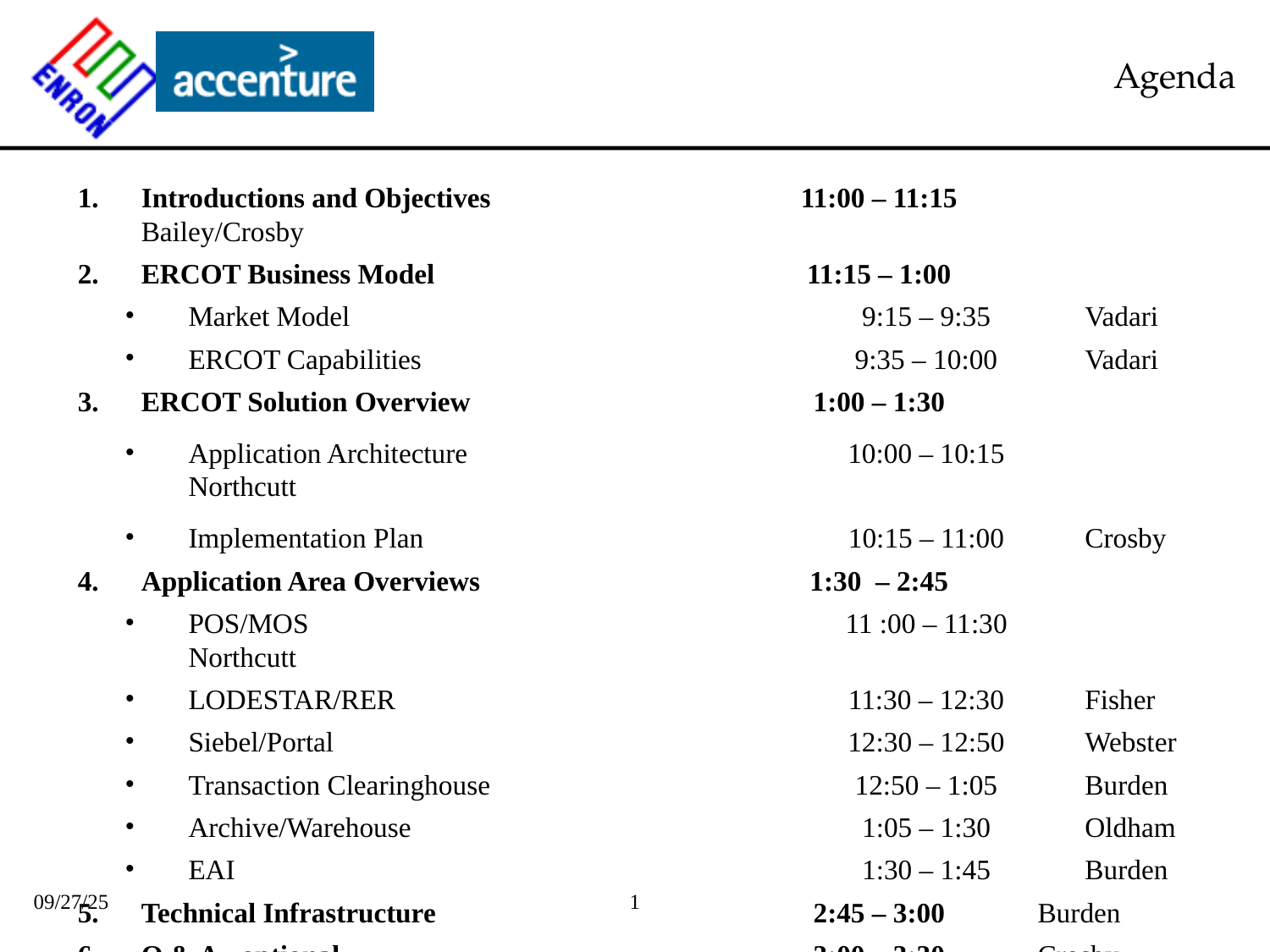

# Agenda
Introductions and Objectives	11:00 – 11:15	Bailey/Crosby
ERCOT Business Model	11:15 – 1:00
Market Model	9:15 – 9:35	Vadari
ERCOT Capabilities	9:35 – 10:00	Vadari
ERCOT Solution Overview	1:00 – 1:30
Application Architecture	10:00 – 10:15	Northcutt
Implementation Plan	10:15 – 11:00	Crosby
Application Area Overviews	1:30  – 2:45
POS/MOS	11 :00 – 11:30	Northcutt
LODESTAR/RER	11:30 – 12:30	Fisher
Siebel/Portal	12:30 – 12:50	Webster
Transaction Clearinghouse	12:50 – 1:05	Burden
Archive/Warehouse	1:05 – 1:30	Oldham
EAI	1:30 – 1:45	Burden
Technical Infrastructure	2:45 – 3:00	Burden
Q & A - optional	3:00 – 3:30	Crosby
09/27/25
1